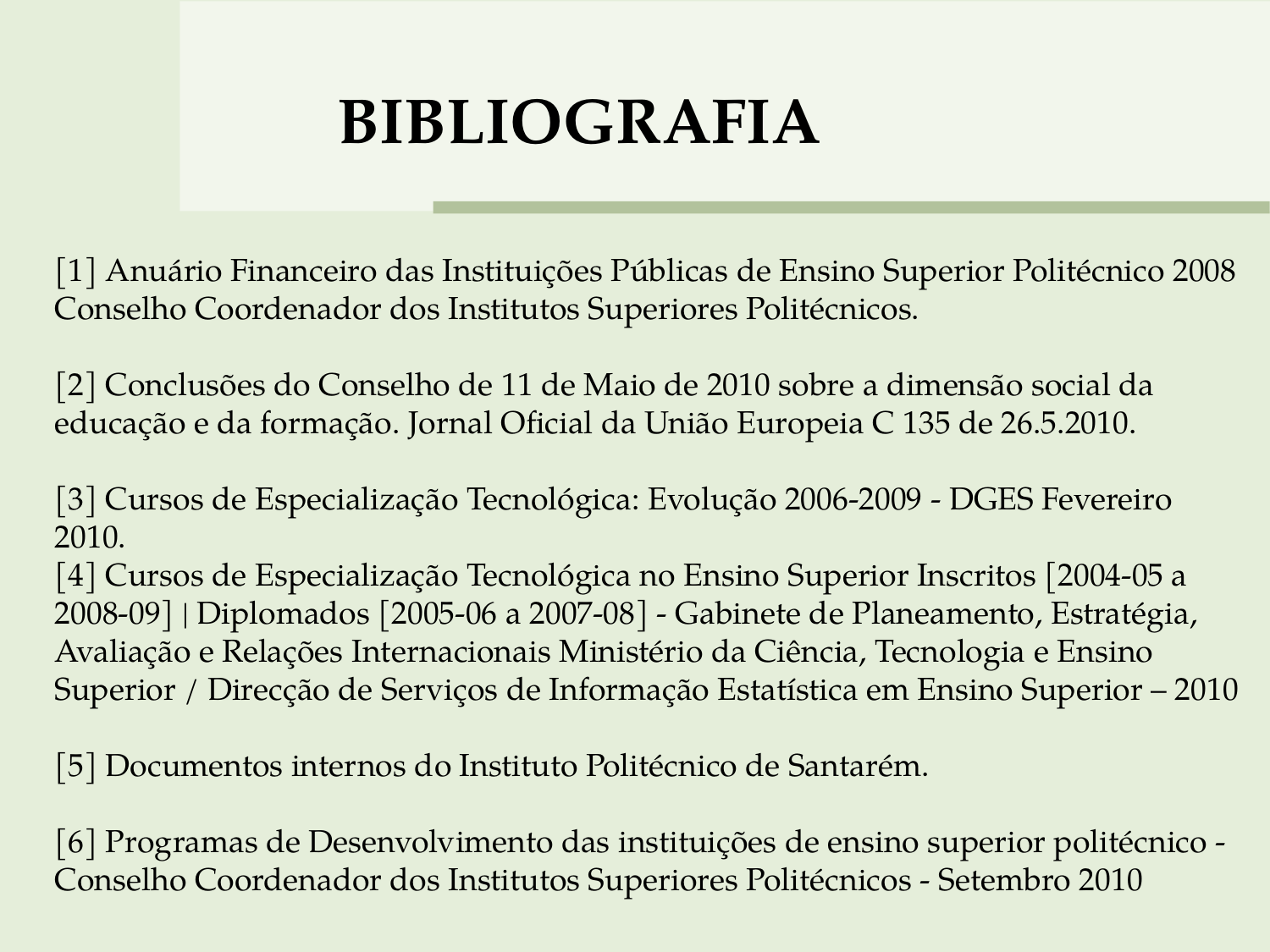

BIBLIOGRAFIA
[1] Anuário Financeiro das Instituições Públicas de Ensino Superior Politécnico 2008
Conselho Coordenador dos Institutos Superiores Politécnicos.

[2] Conclusões do Conselho de 11 de Maio de 2010 sobre a dimensão social da
educação e da formação. Jornal Oficial da União Europeia C 135 de 26.5.2010.

[3] Cursos de Especialização Tecnológica: Evolução 2006-2009 - DGES Fevereiro
2010.
[4] Cursos de Especialização Tecnológica no Ensino Superior Inscritos [2004-05 a
2008-09] | Diplomados [2005-06 a 2007-08] - Gabinete de Planeamento, Estratégia,
Avaliação e Relações Internacionais Ministério da Ciência, Tecnologia e Ensino
Superior / Direcção de Serviços de Informação Estatística em Ensino Superior – 2010

[5] Documentos internos do Instituto Politécnico de Santarém.

[6] Programas de Desenvolvimento das instituições de ensino superior politécnico -
Conselho Coordenador dos Institutos Superiores Politécnicos - Setembro 2010